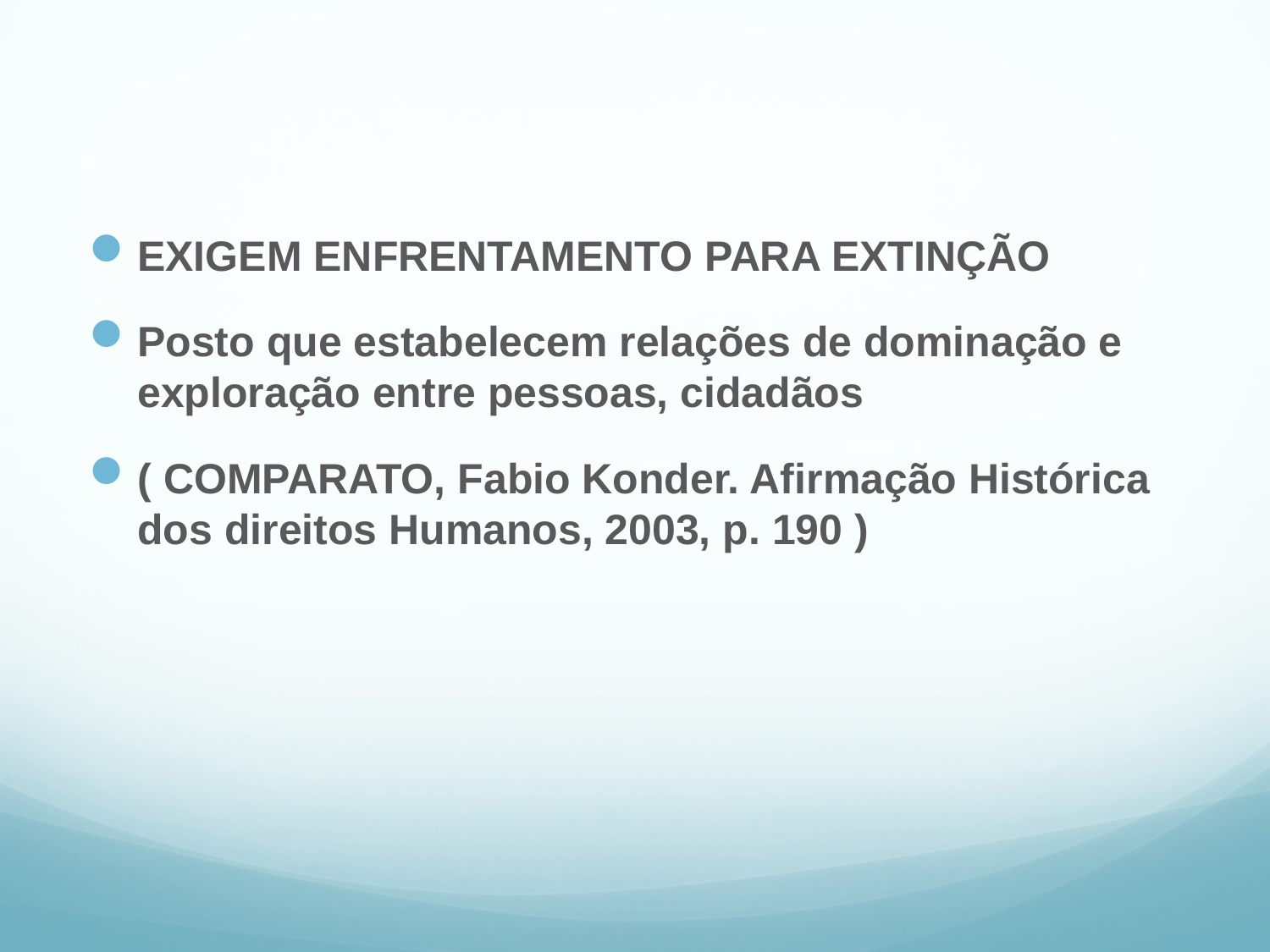

#
EXIGEM ENFRENTAMENTO PARA EXTINÇÃO
Posto que estabelecem relações de dominação e exploração entre pessoas, cidadãos
( COMPARATO, Fabio Konder. Afirmação Histórica dos direitos Humanos, 2003, p. 190 )